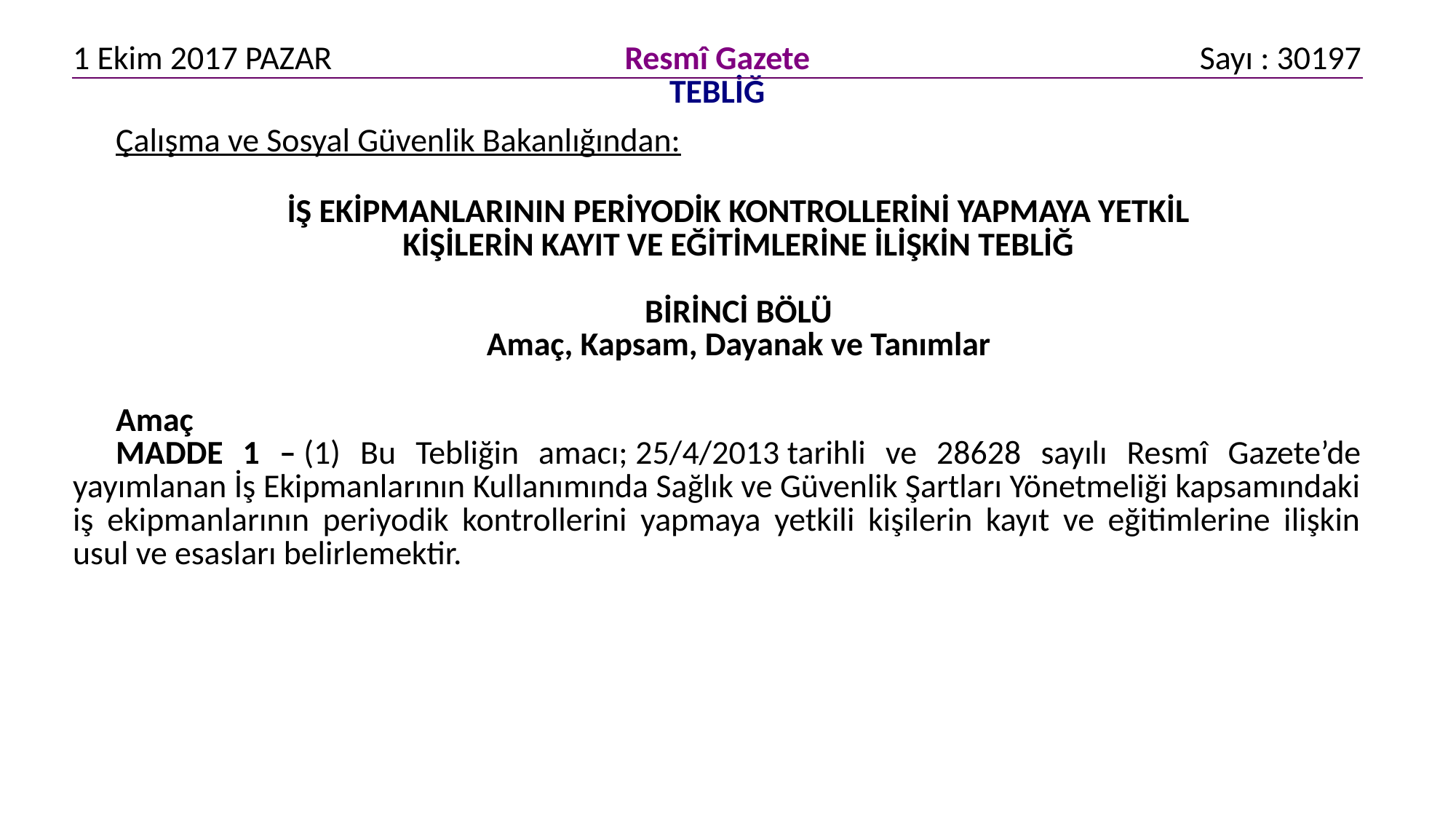

| 1 Ekim 2017 PAZAR | Resmî Gazete | Sayı : 30197 |
| --- | --- | --- |
| TEBLİĞ |  |  |
| Çalışma ve Sosyal Güvenlik Bakanlığından: İŞ EKİPMANLARININ PERİYODİK KONTROLLERİNİ YAPMAYA YETKİL KİŞİLERİN KAYIT VE EĞİTİMLERİNE İLİŞKİN TEBLİĞ   BİRİNCİ BÖLÜ Amaç, Kapsam, Dayanak ve Tanımlar Amaç MADDE 1 – (1) Bu Tebliğin amacı; 25/4/2013 tarihli ve 28628 sayılı Resmî Gazete’de yayımlanan İş Ekipmanlarının Kullanımında Sağlık ve Güvenlik Şartları Yönetmeliği kapsamındaki iş ekipmanlarının periyodik kontrollerini yapmaya yetkili kişilerin kayıt ve eğitimlerine ilişkin usul ve esasları belirlemektir. |  |  |